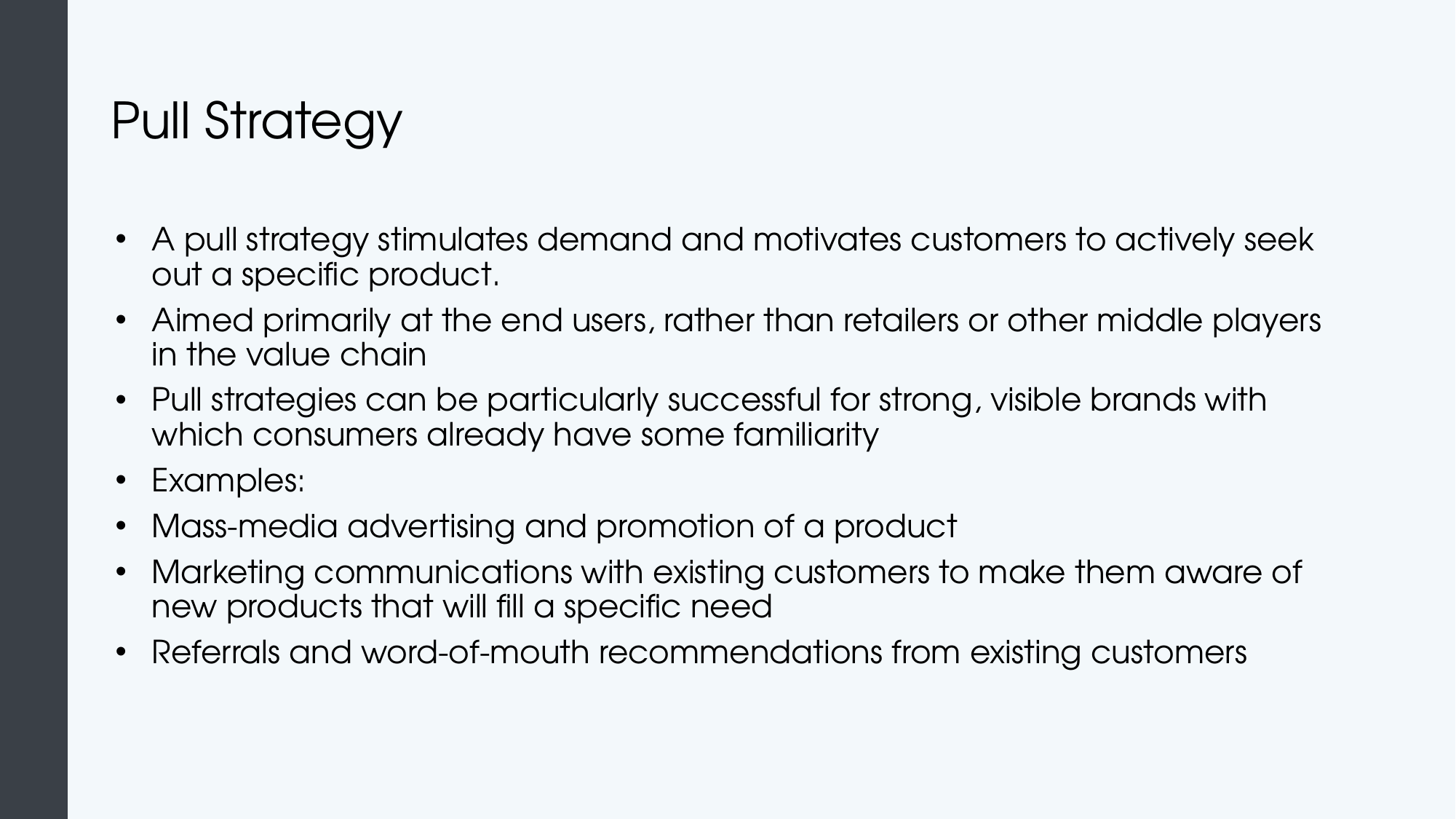

# Pull Strategy
A pull strategy stimulates demand and motivates customers to actively seek out a specific product.
Aimed primarily at the end users, rather than retailers or other middle players in the value chain
Pull strategies can be particularly successful for strong, visible brands with which consumers already have some familiarity
Examples:
Mass-media advertising and promotion of a product
Marketing communications with existing customers to make them aware of new products that will fill a specific need
Referrals and word-of-mouth recommendations from existing customers